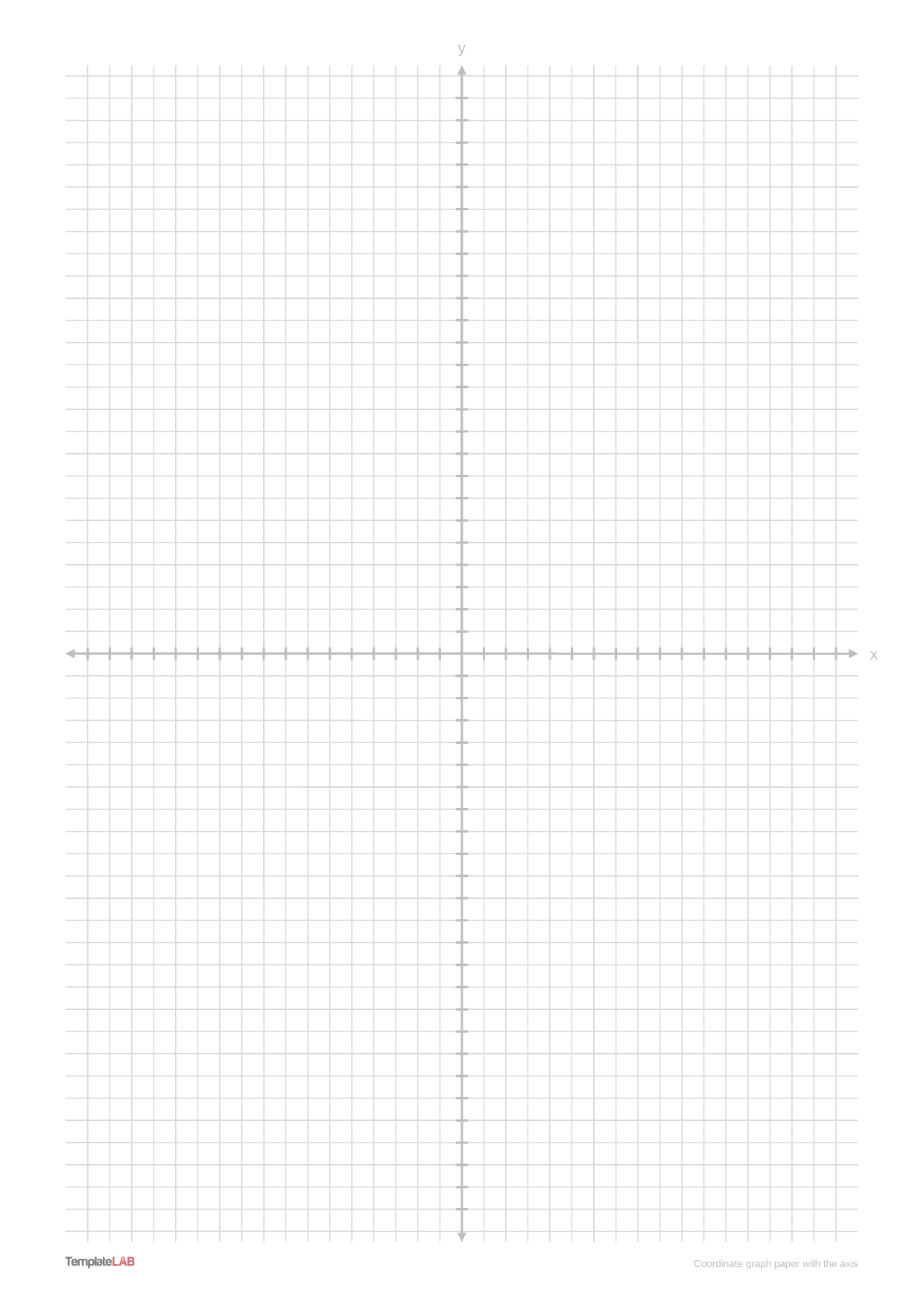

y
x
Coordinate graph paper with the axis